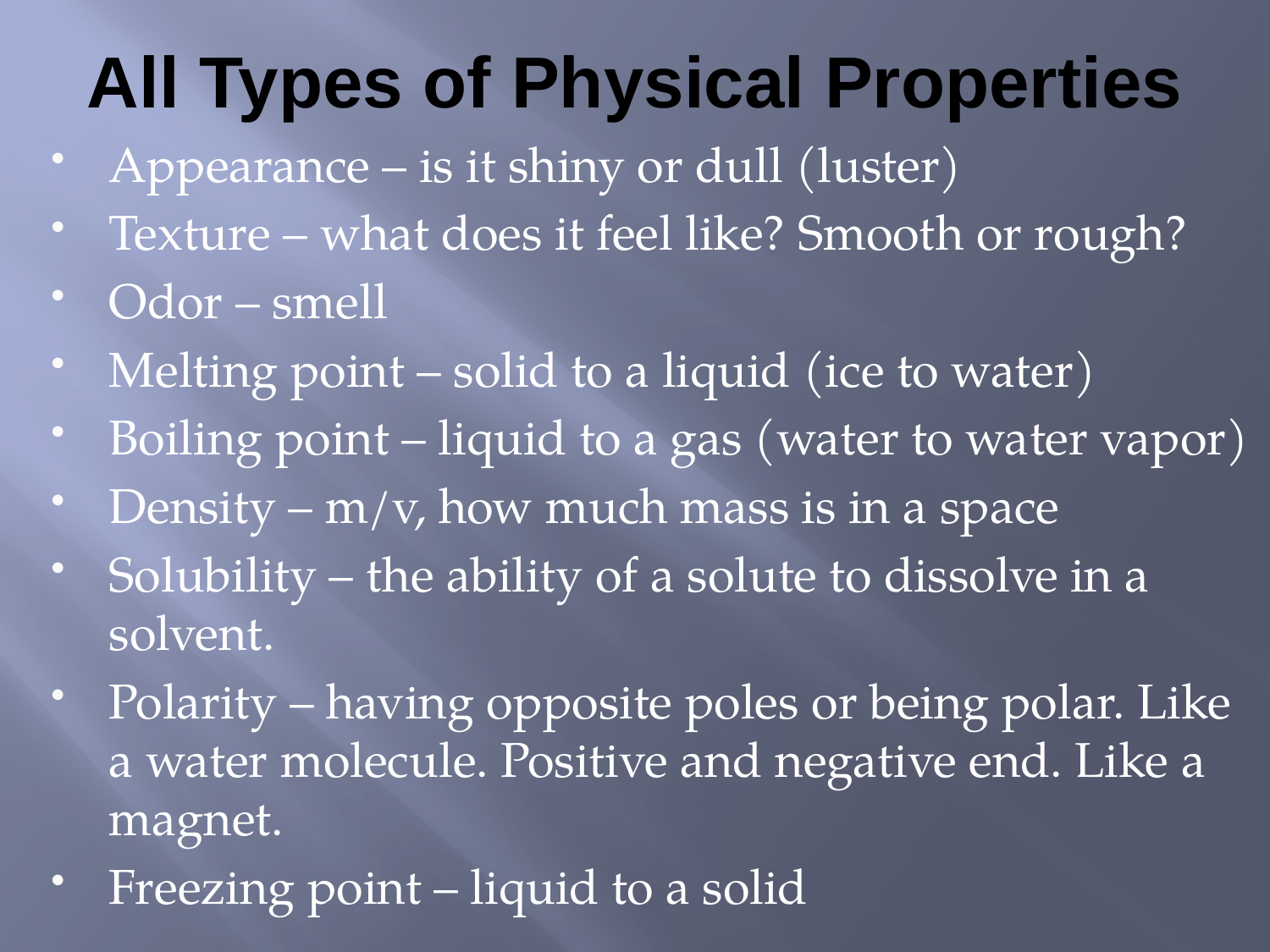

# All Types of Physical Properties
Appearance – is it shiny or dull (luster)
Texture – what does it feel like? Smooth or rough?
Odor – smell
Melting point – solid to a liquid (ice to water)
Boiling point – liquid to a gas (water to water vapor)
Density – m/v, how much mass is in a space
Solubility – the ability of a solute to dissolve in a solvent.
Polarity – having opposite poles or being polar. Like a water molecule. Positive and negative end. Like a magnet.
Freezing point – liquid to a solid